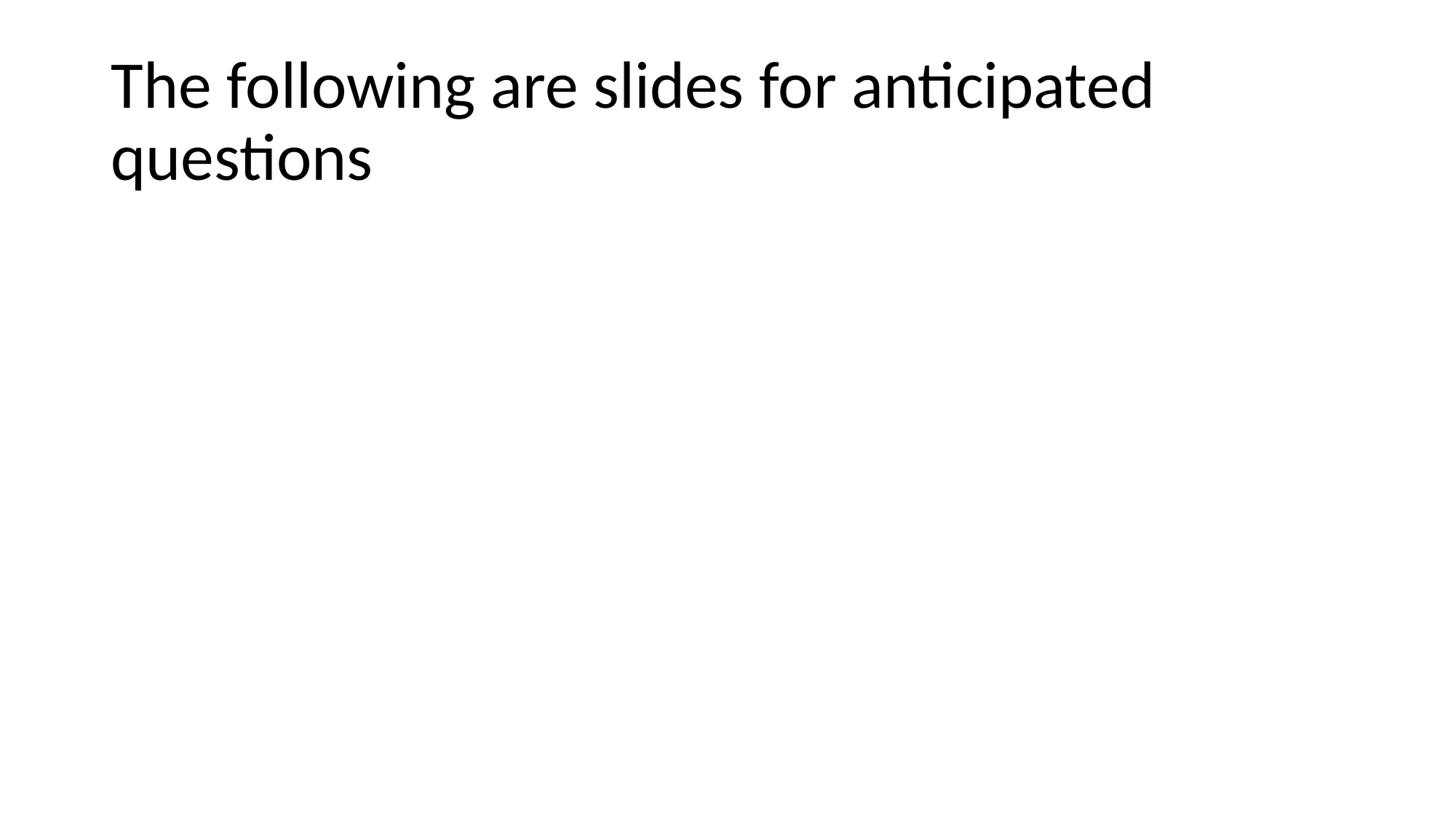

# The following are slides for anticipated questions